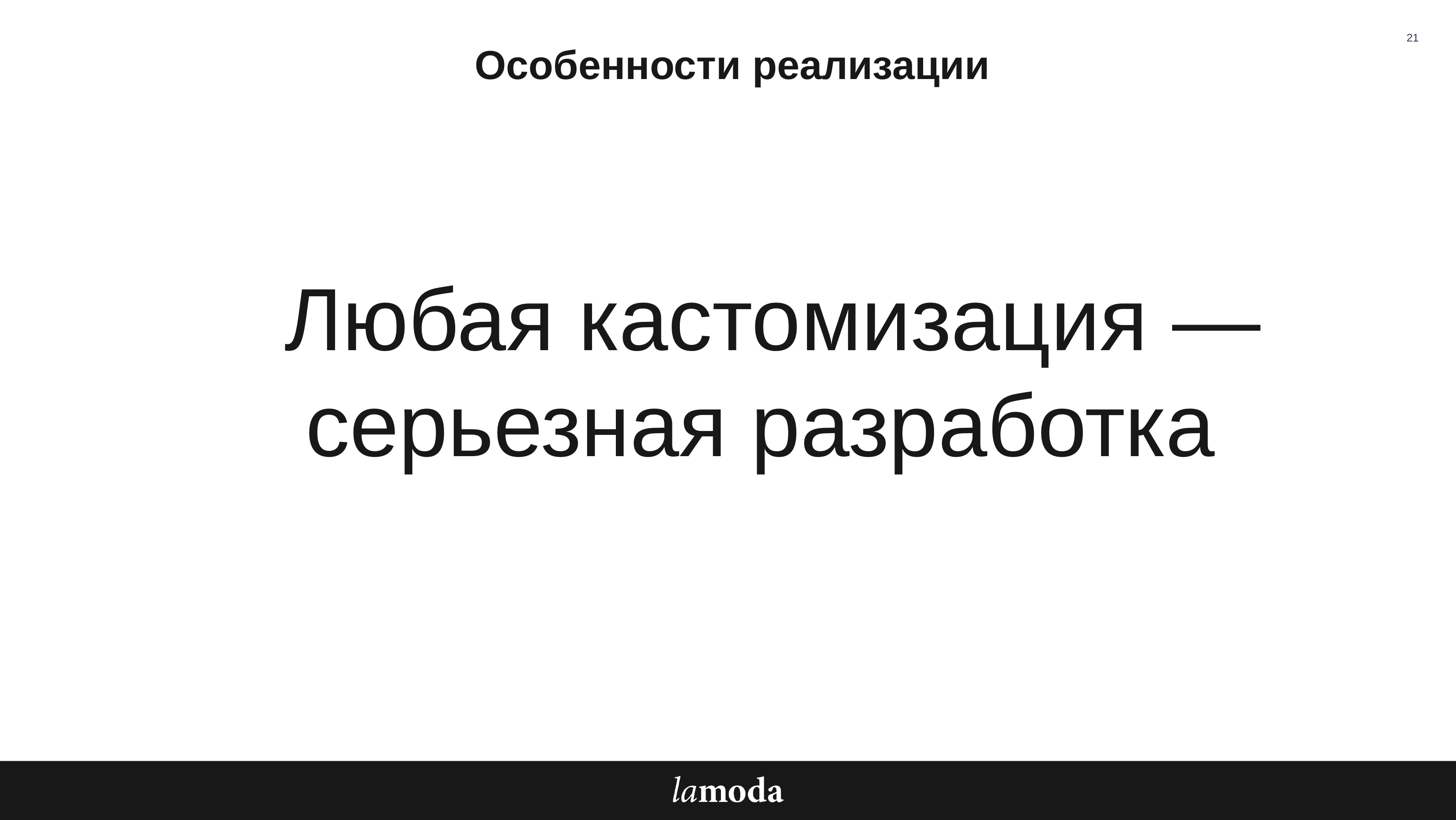

21
Особенности реализации
Любая кастомизация — серьезная разработка